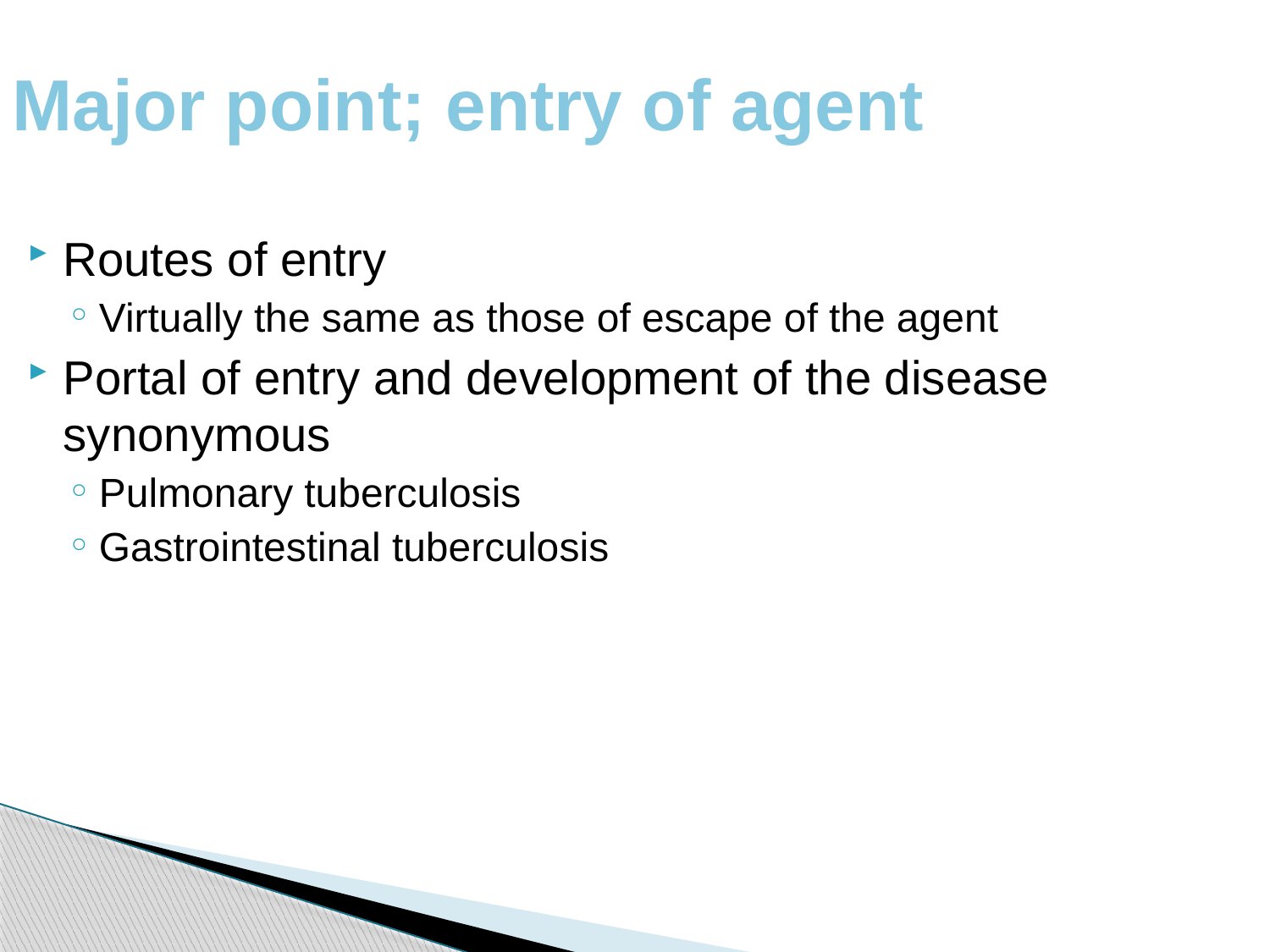

Major point; entry of agent
Routes of entry
Virtually the same as those of escape of the agent
Portal of entry and development of the disease synonymous
Pulmonary tuberculosis
Gastrointestinal tuberculosis